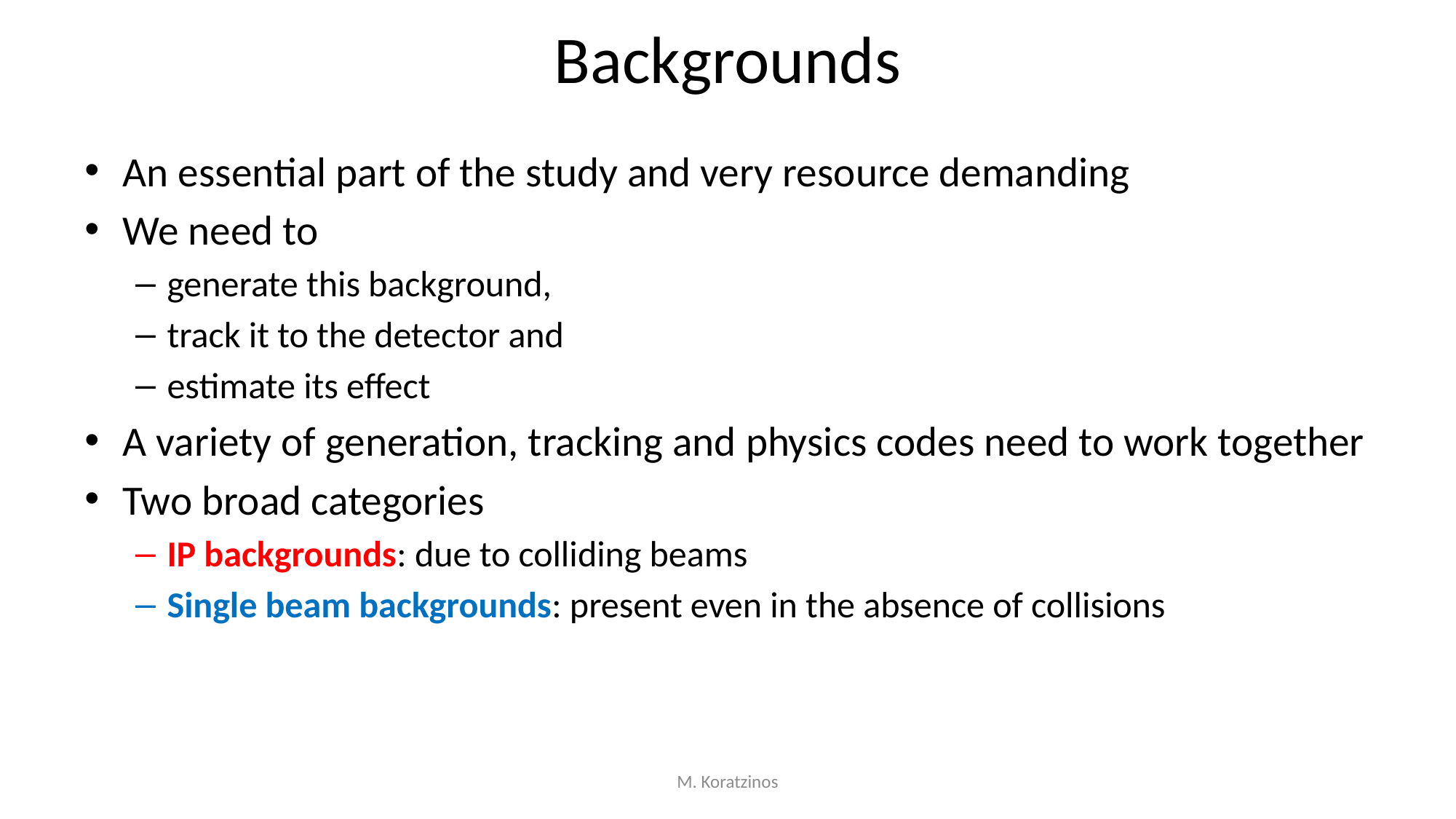

# Backgrounds
An essential part of the study and very resource demanding
We need to
generate this background,
track it to the detector and
estimate its effect
A variety of generation, tracking and physics codes need to work together
Two broad categories
IP backgrounds: due to colliding beams
Single beam backgrounds: present even in the absence of collisions
M. Koratzinos